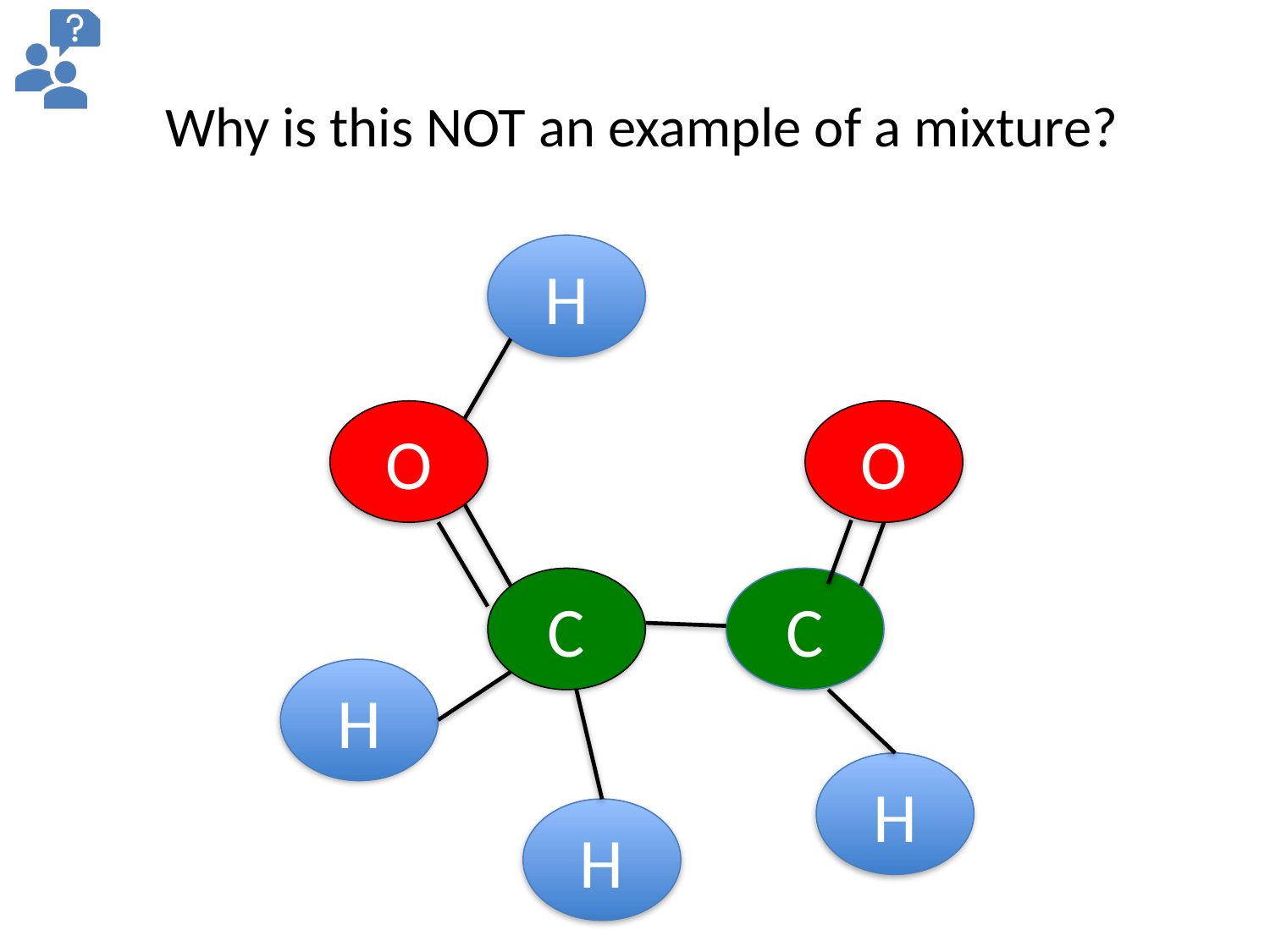

Why is this NOT an example of a mixture?
H
O
O
C
C
H
H
H